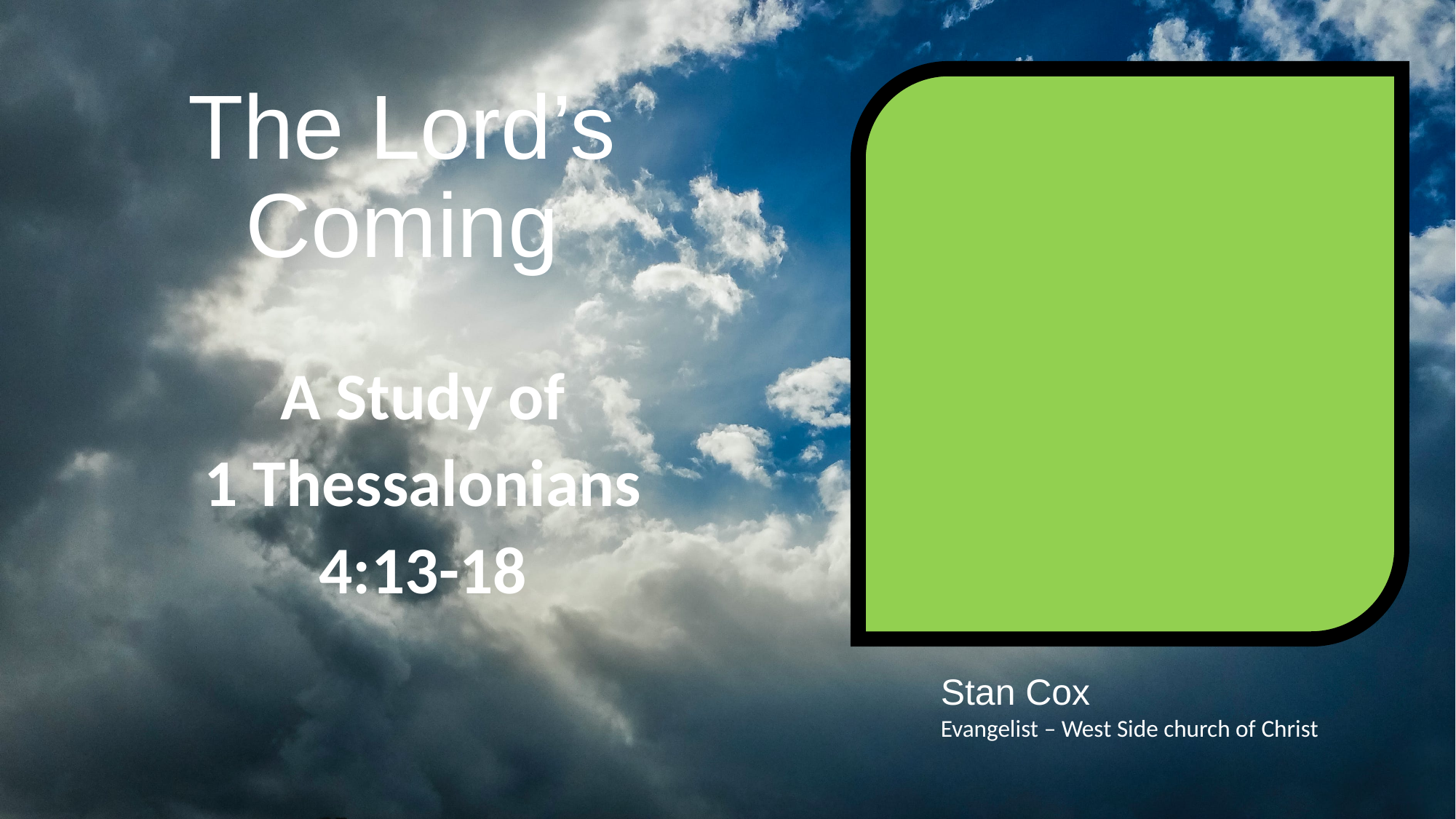

Stan Cox
Evangelist – West Side church of Christ
# The Lord’s Coming
A Study of
1 Thessalonians
4:13-18